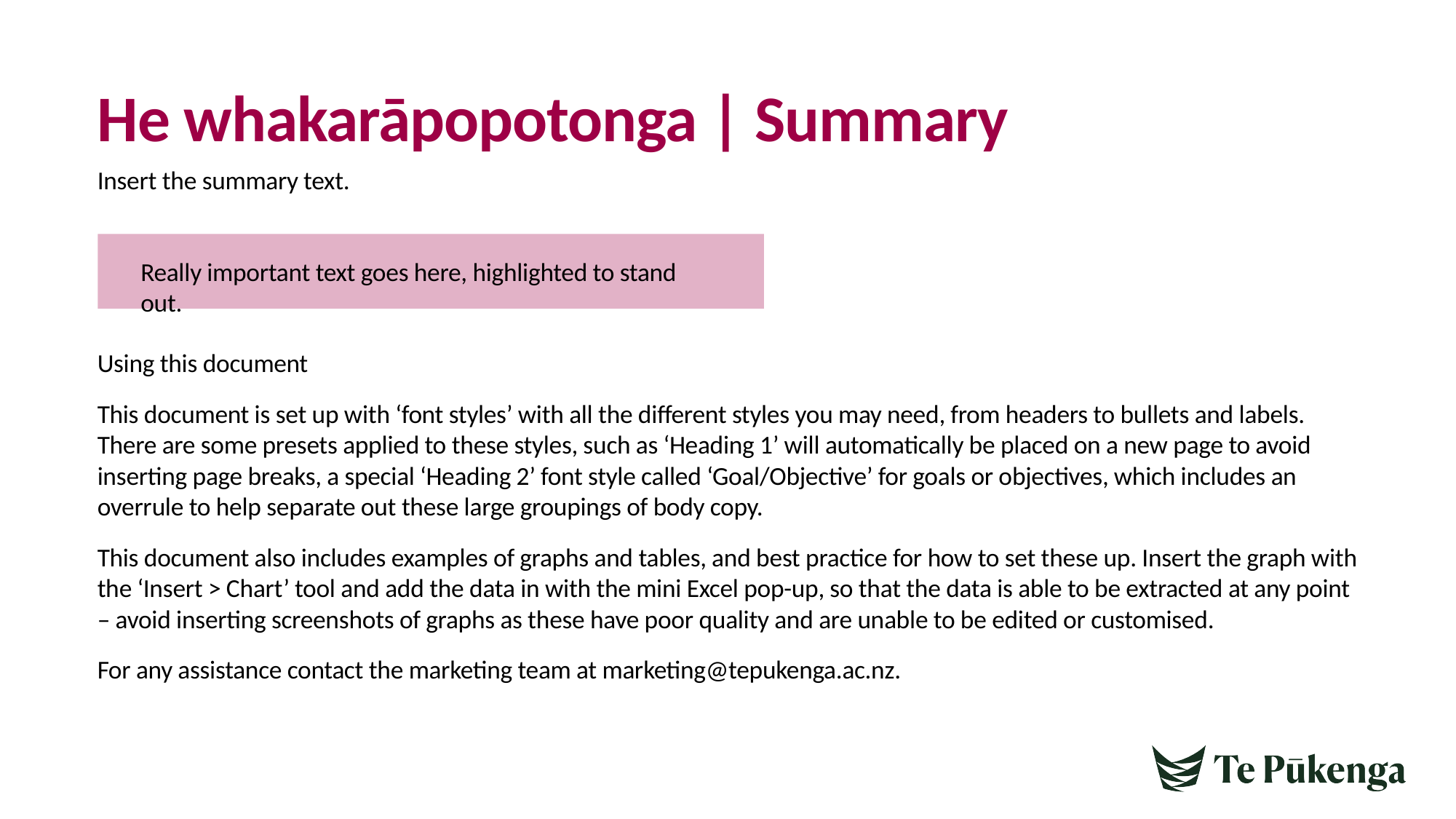

# He whakarāpopotonga | Summary
Insert the summary text.

Using this document
This document is set up with ‘font styles’ with all the different styles you may need, from headers to bullets and labels. There are some presets applied to these styles, such as ‘Heading 1’ will automatically be placed on a new page to avoid inserting page breaks, a special ‘Heading 2’ font style called ‘Goal/Objective’ for goals or objectives, which includes an overrule to help separate out these large groupings of body copy.
This document also includes examples of graphs and tables, and best practice for how to set these up. Insert the graph with the ‘Insert > Chart’ tool and add the data in with the mini Excel pop-up, so that the data is able to be extracted at any point – avoid inserting screenshots of graphs as these have poor quality and are unable to be edited or customised.
For any assistance contact the marketing team at marketing@tepukenga.ac.nz.

Really important text goes here, highlighted to stand out.